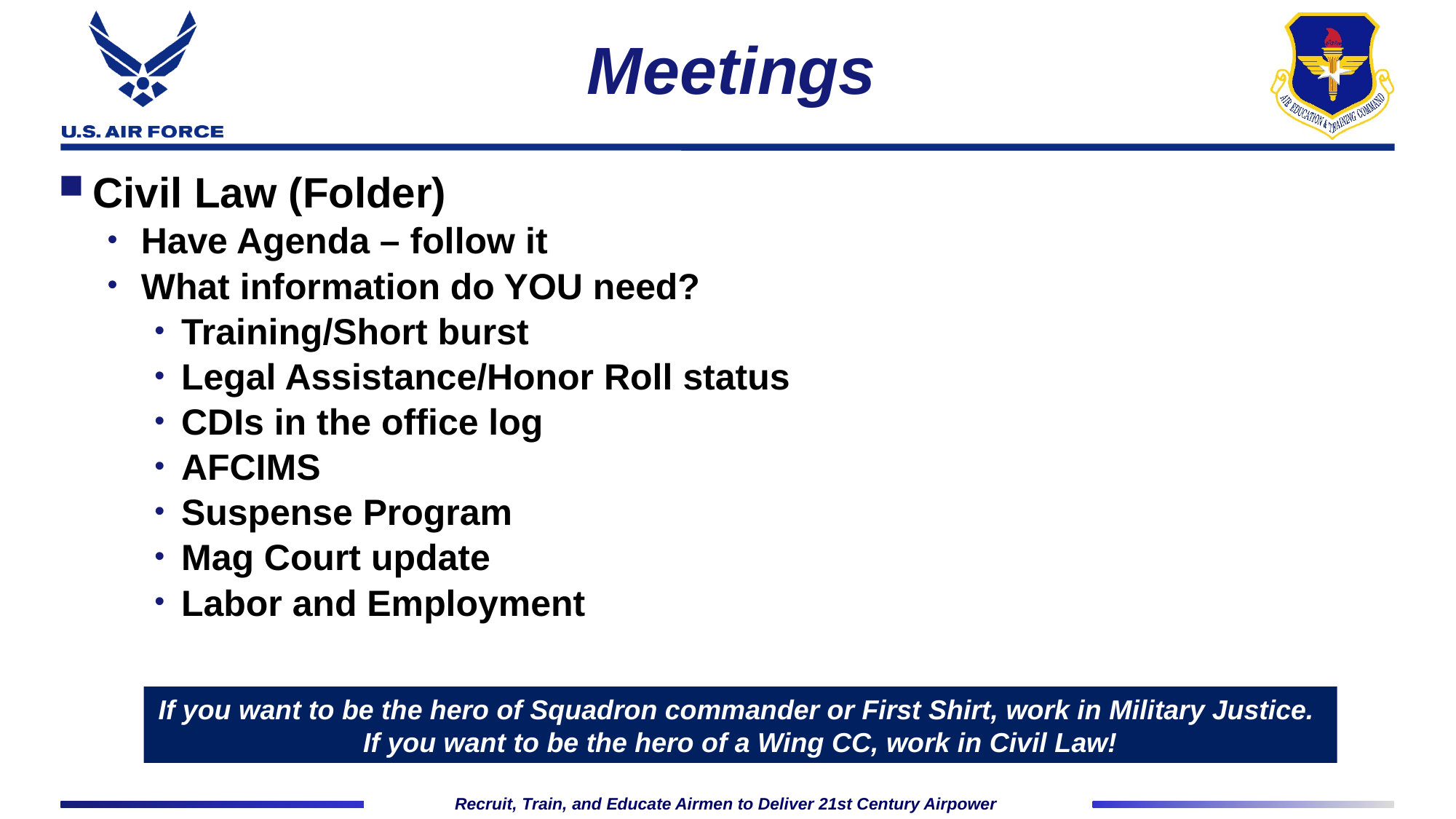

# Meetings
Civil Law (Folder)
Have Agenda – follow it
What information do YOU need?
Training/Short burst
Legal Assistance/Honor Roll status
CDIs in the office log
AFCIMS
Suspense Program
Mag Court update
Labor and Employment
If you want to be the hero of Squadron commander or First Shirt, work in Military Justice.  If you want to be the hero of a Wing CC, work in Civil Law!